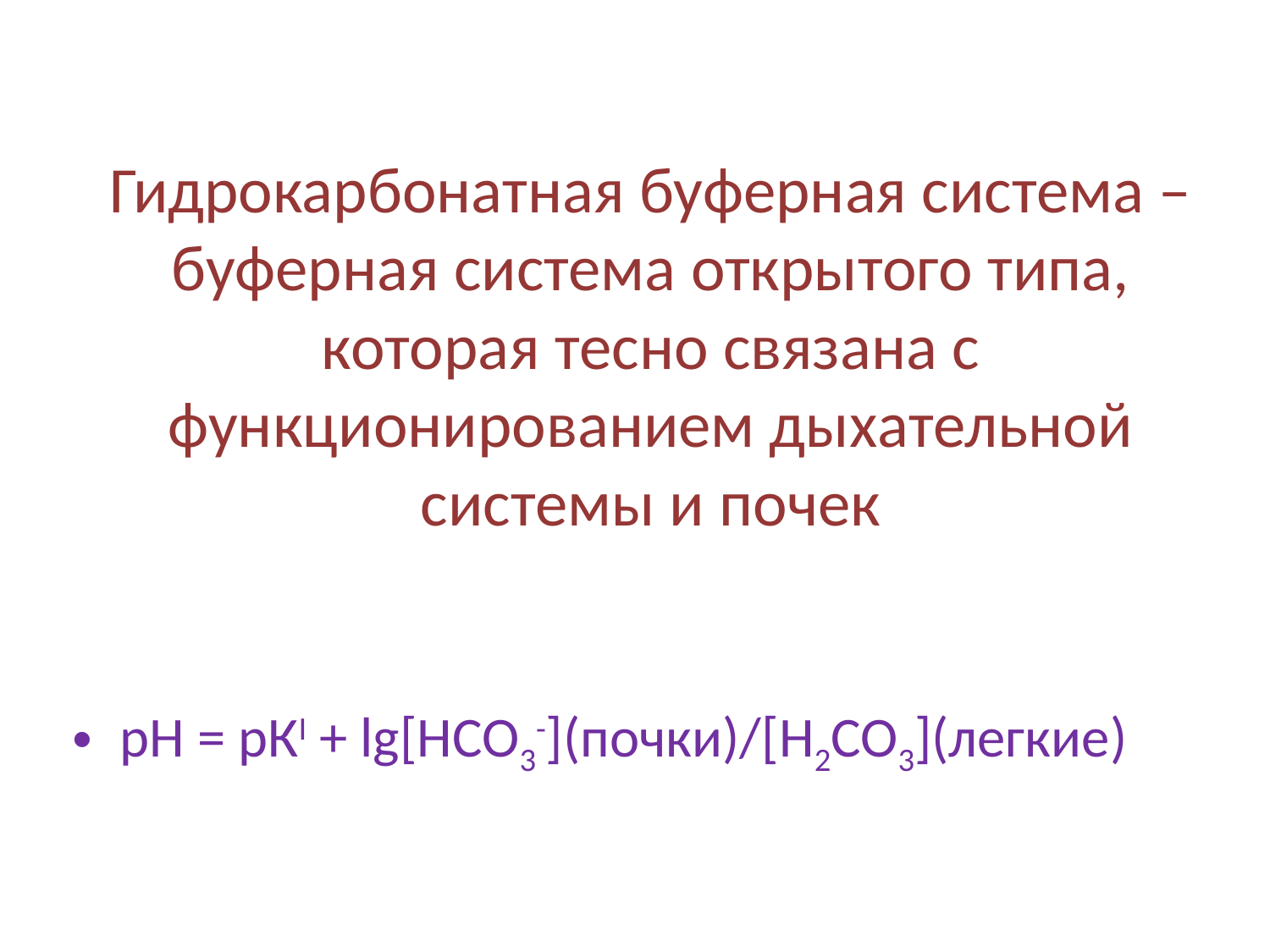

# Гидрокарбонатная буферная система – буферная система открытого типа, которая тесно связана с функционированием дыхательной системы и почек
рН = рКI + lg[HCO3-](почки)/[H2CO3](легкие)